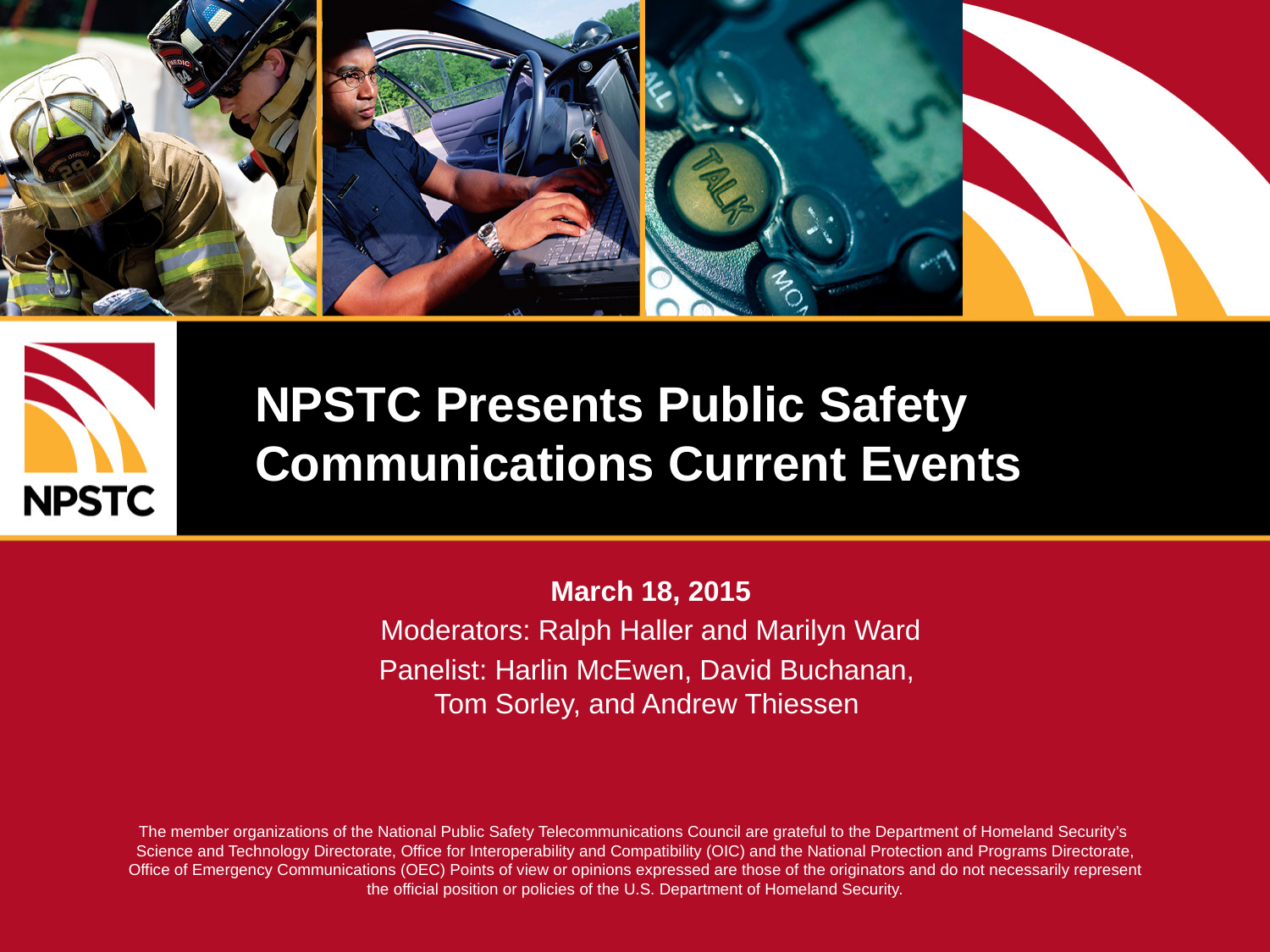

# NPSTC Presents Public Safety Communications Current Events

March 18, 2015
Moderators: Ralph Haller and Marilyn Ward
Panelist: Harlin McEwen, David Buchanan,
Tom Sorley, and Andrew Thiessen